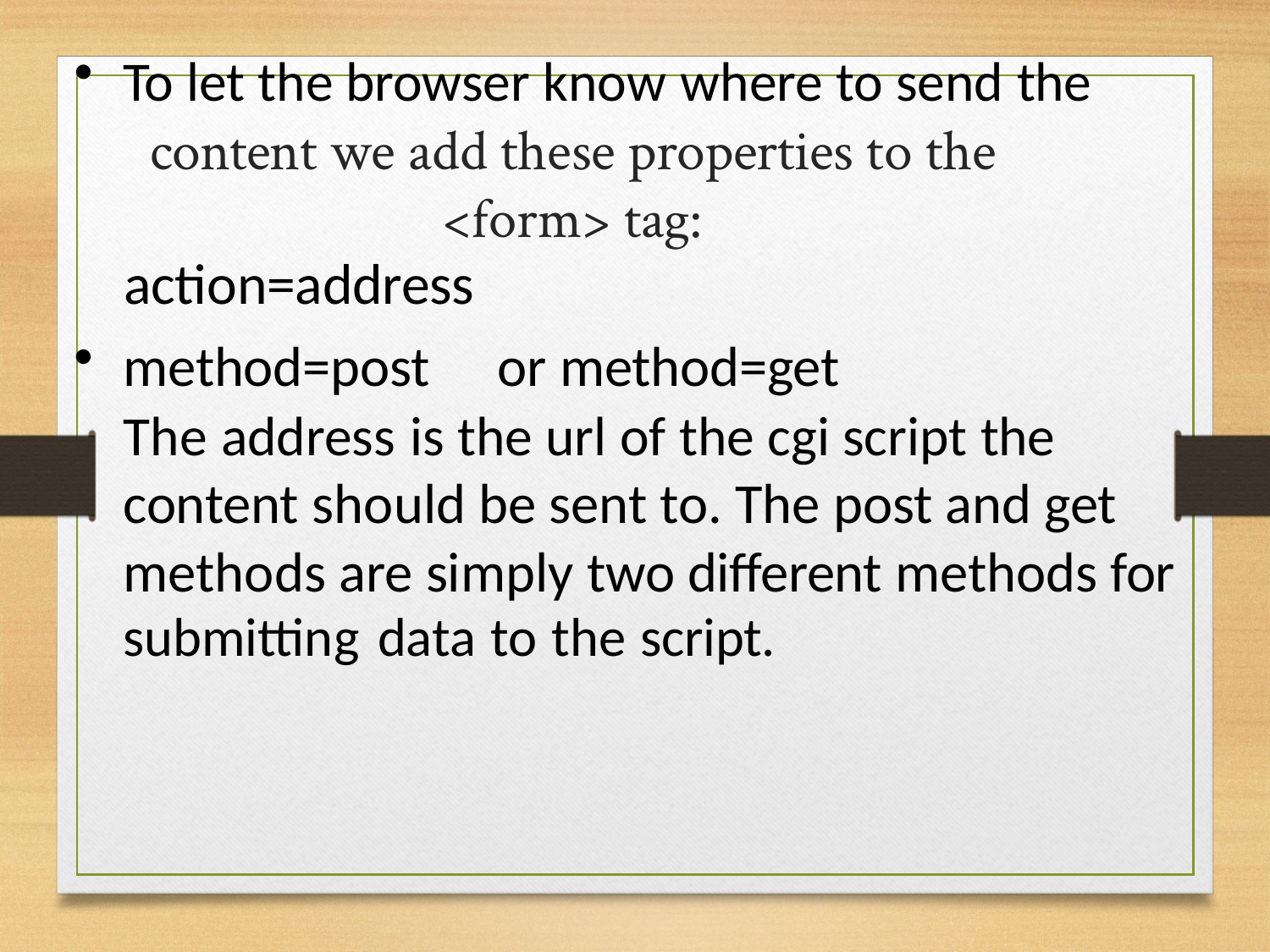

To let the browser know where to send the
# content we add these properties to the
<form> tag:
action=address
method=post	or method=get
The address is the url of the cgi script the content should be sent to. The post and get methods are simply two different methods for
submitting data to the script.